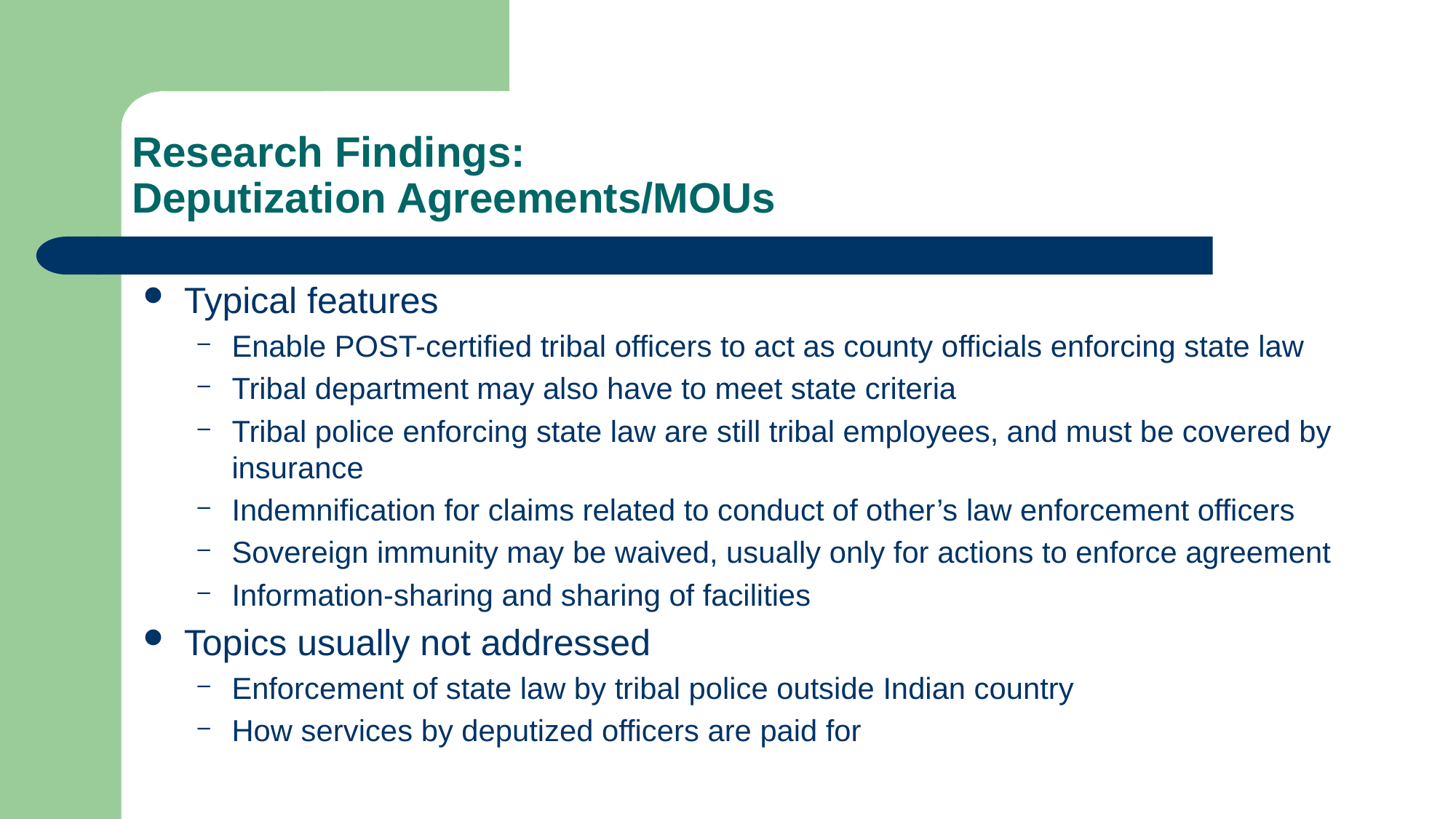

# Research Findings: Deputization Agreements/MOUs
Typical features
Enable POST-certified tribal officers to act as county officials enforcing state law
Tribal department may also have to meet state criteria
Tribal police enforcing state law are still tribal employees, and must be covered by insurance
Indemnification for claims related to conduct of other’s law enforcement officers
Sovereign immunity may be waived, usually only for actions to enforce agreement
Information-sharing and sharing of facilities
Topics usually not addressed
Enforcement of state law by tribal police outside Indian country
How services by deputized officers are paid for